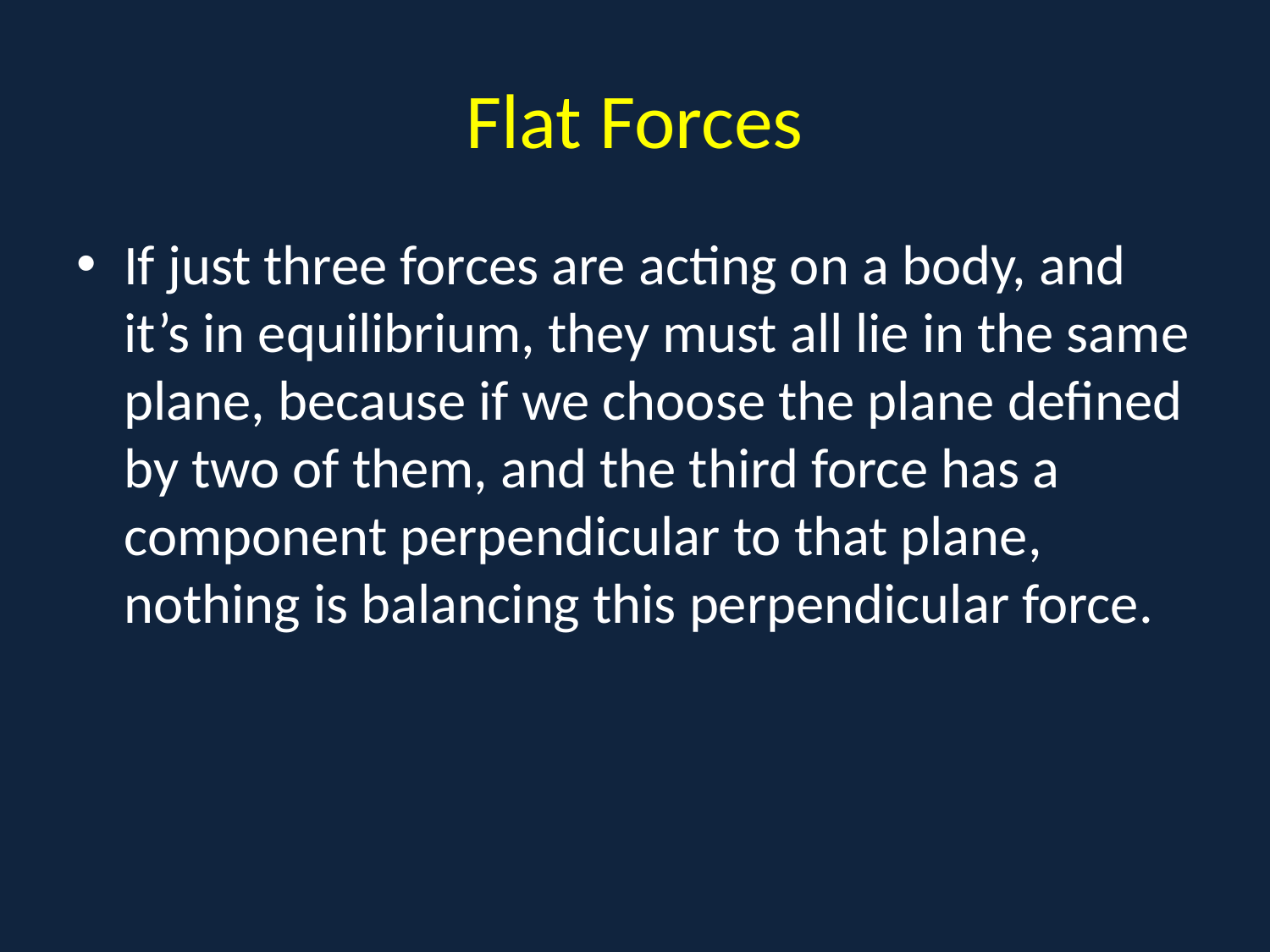

# Flat Forces
If just three forces are acting on a body, and it’s in equilibrium, they must all lie in the same plane, because if we choose the plane defined by two of them, and the third force has a component perpendicular to that plane, nothing is balancing this perpendicular force.